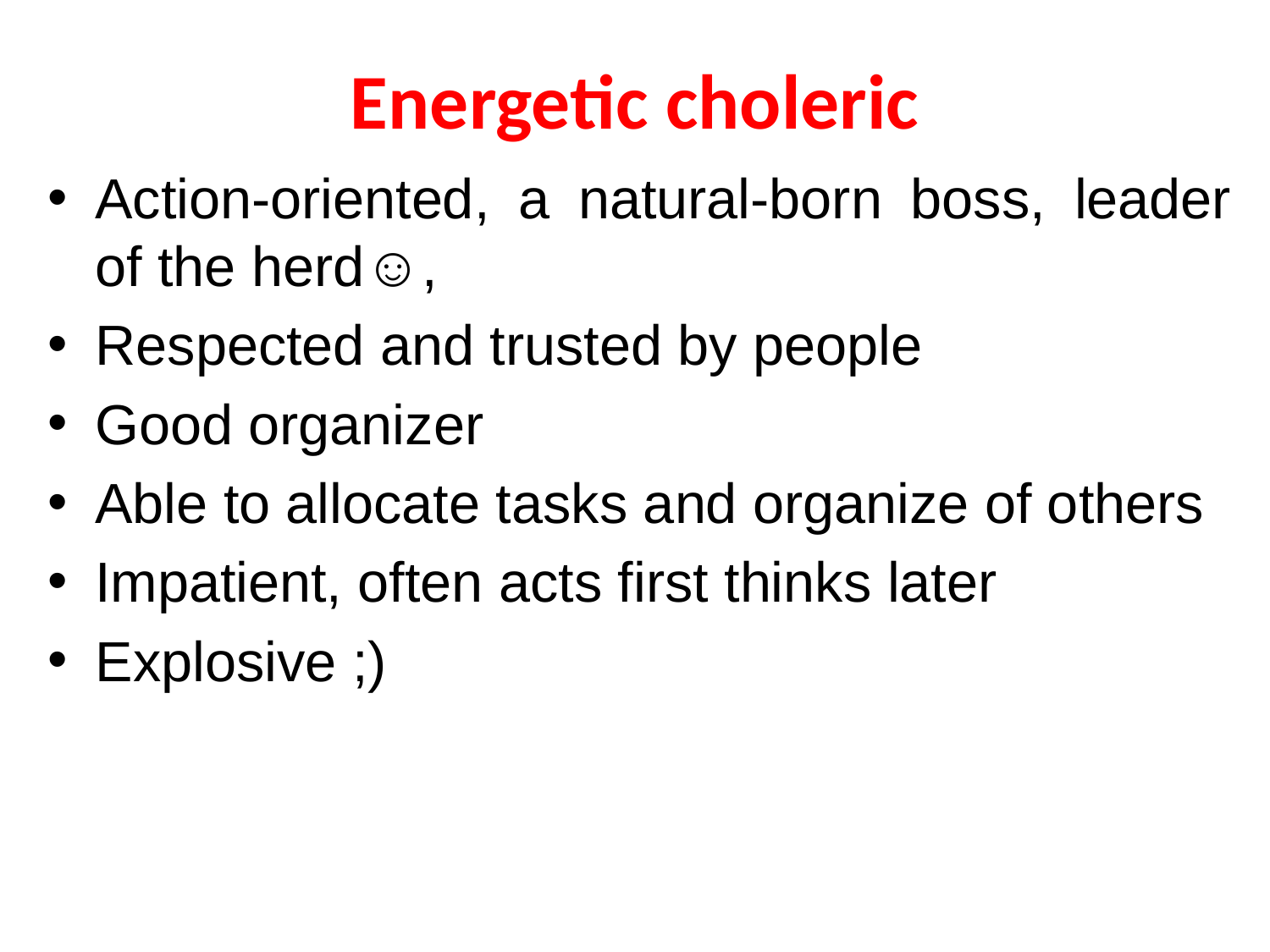

# Energetic choleric
Action-oriented, a natural-born boss, leader of the herd☺,
Respected and trusted by people
Good organizer
Able to allocate tasks and organize of others
Impatient, often acts first thinks later
Explosive ;)